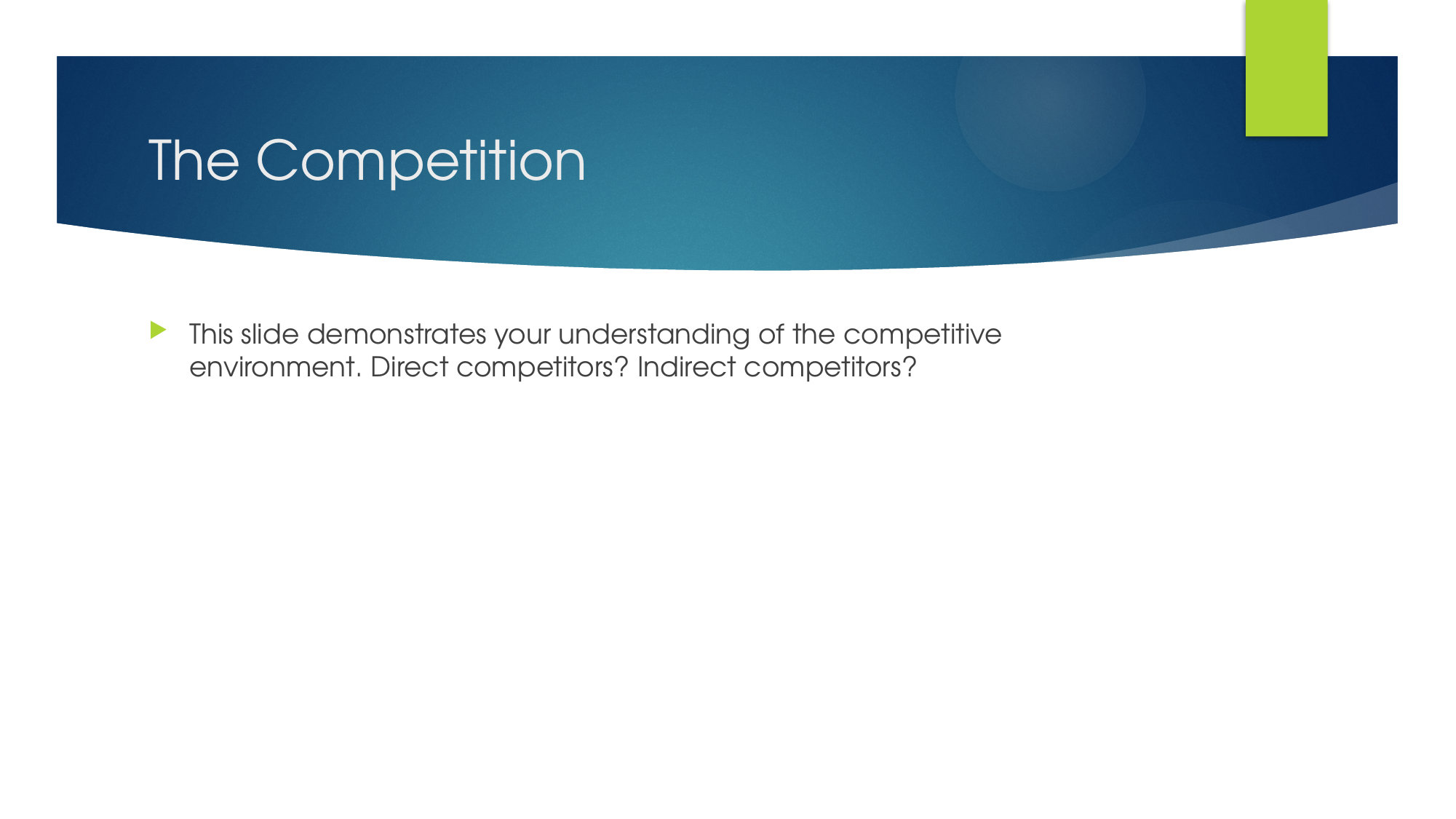

# The Competition
This slide demonstrates your understanding of the competitive environment. Direct competitors? Indirect competitors?